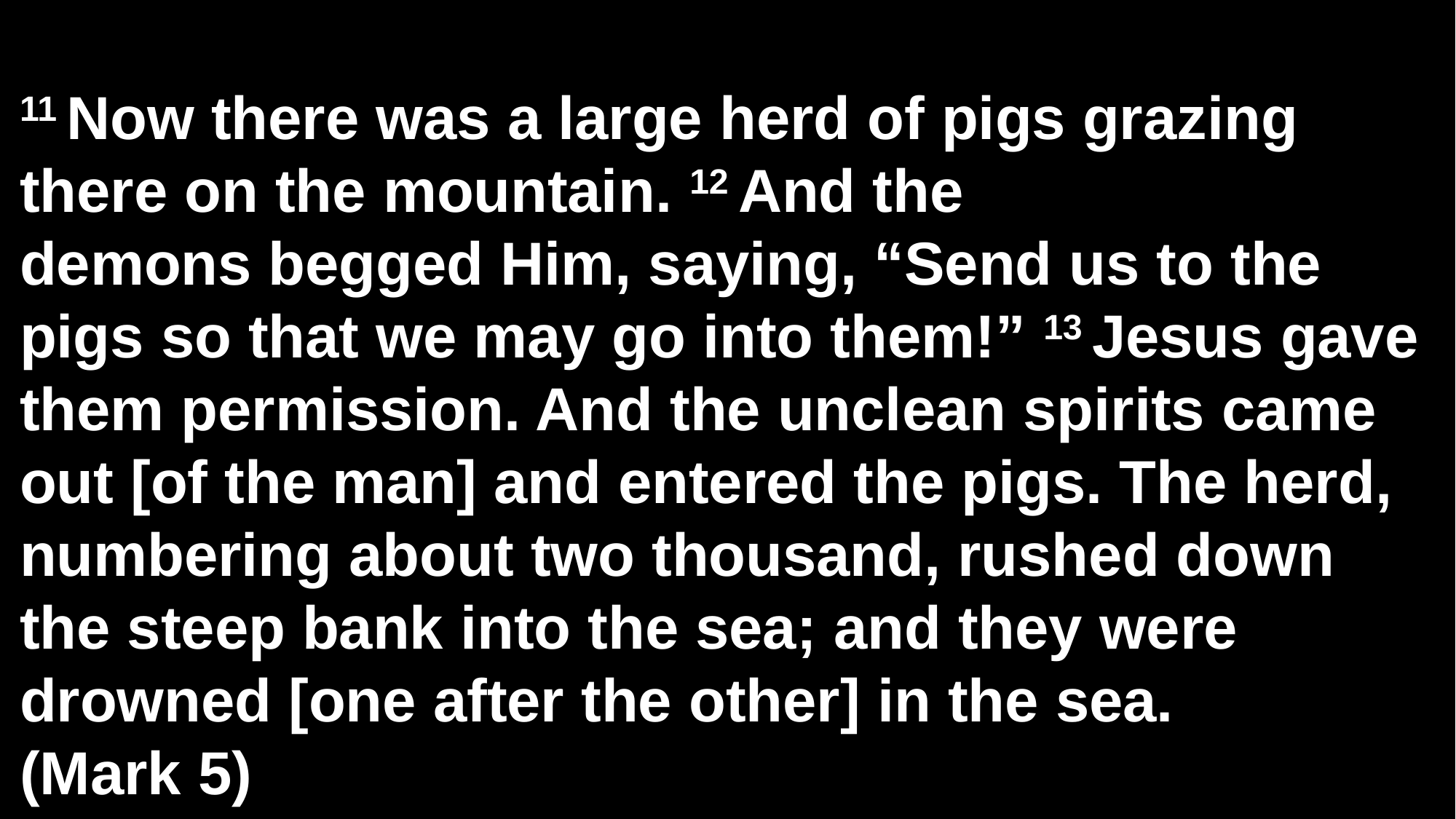

11 Now there was a large herd of pigs grazing there on the mountain. 12 And the demons begged Him, saying, “Send us to the pigs so that we may go into them!” 13 Jesus gave them permission. And the unclean spirits came out [of the man] and entered the pigs. The herd, numbering about two thousand, rushed down the steep bank into the sea; and they were drowned [one after the other] in the sea.
(Mark 5)